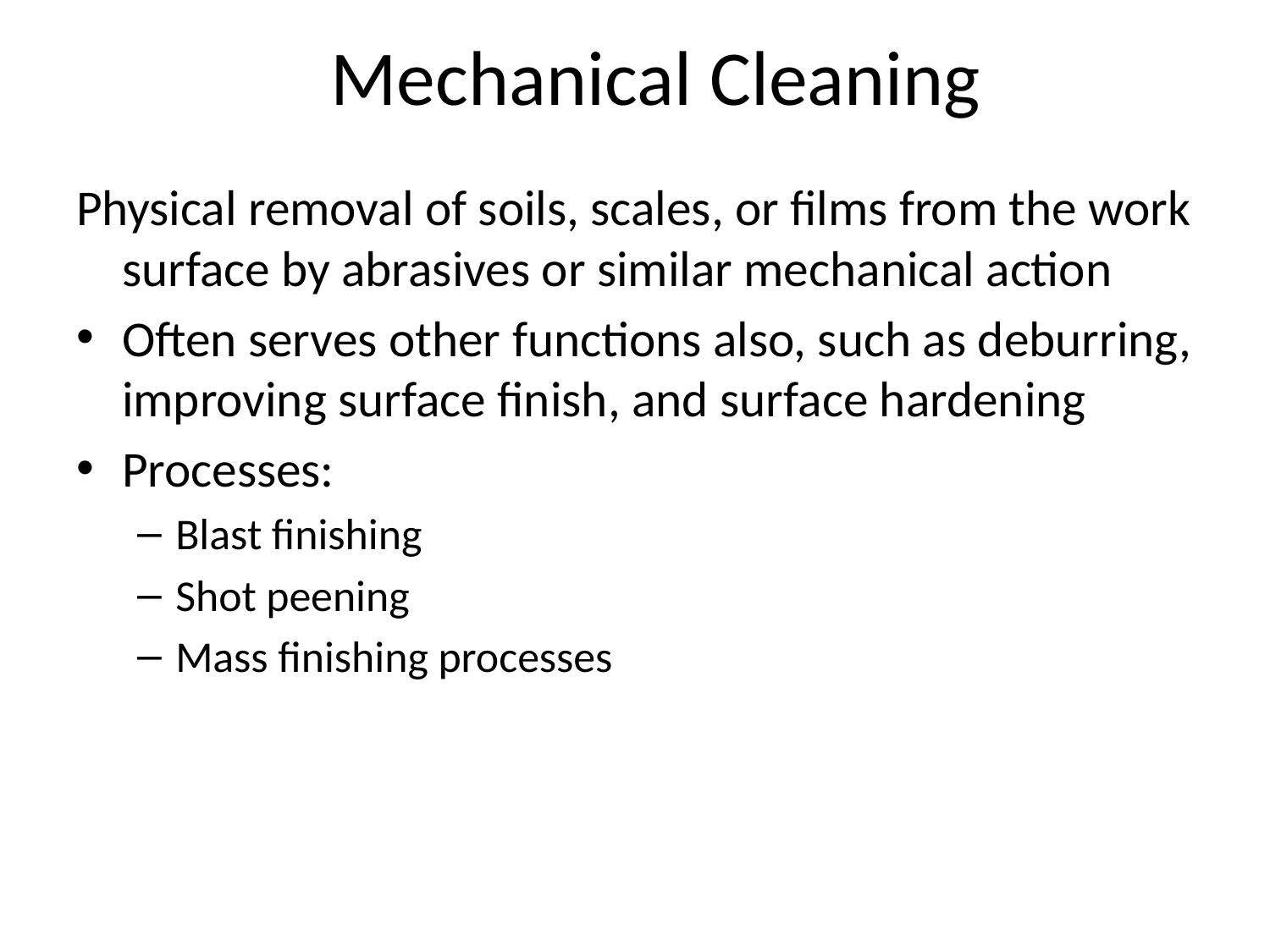

# Mechanical Cleaning
Physical removal of soils, scales, or films from the work surface by abrasives or similar mechanical action
Often serves other functions also, such as deburring, improving surface finish, and surface hardening
Processes:
Blast finishing
Shot peening
Mass finishing processes